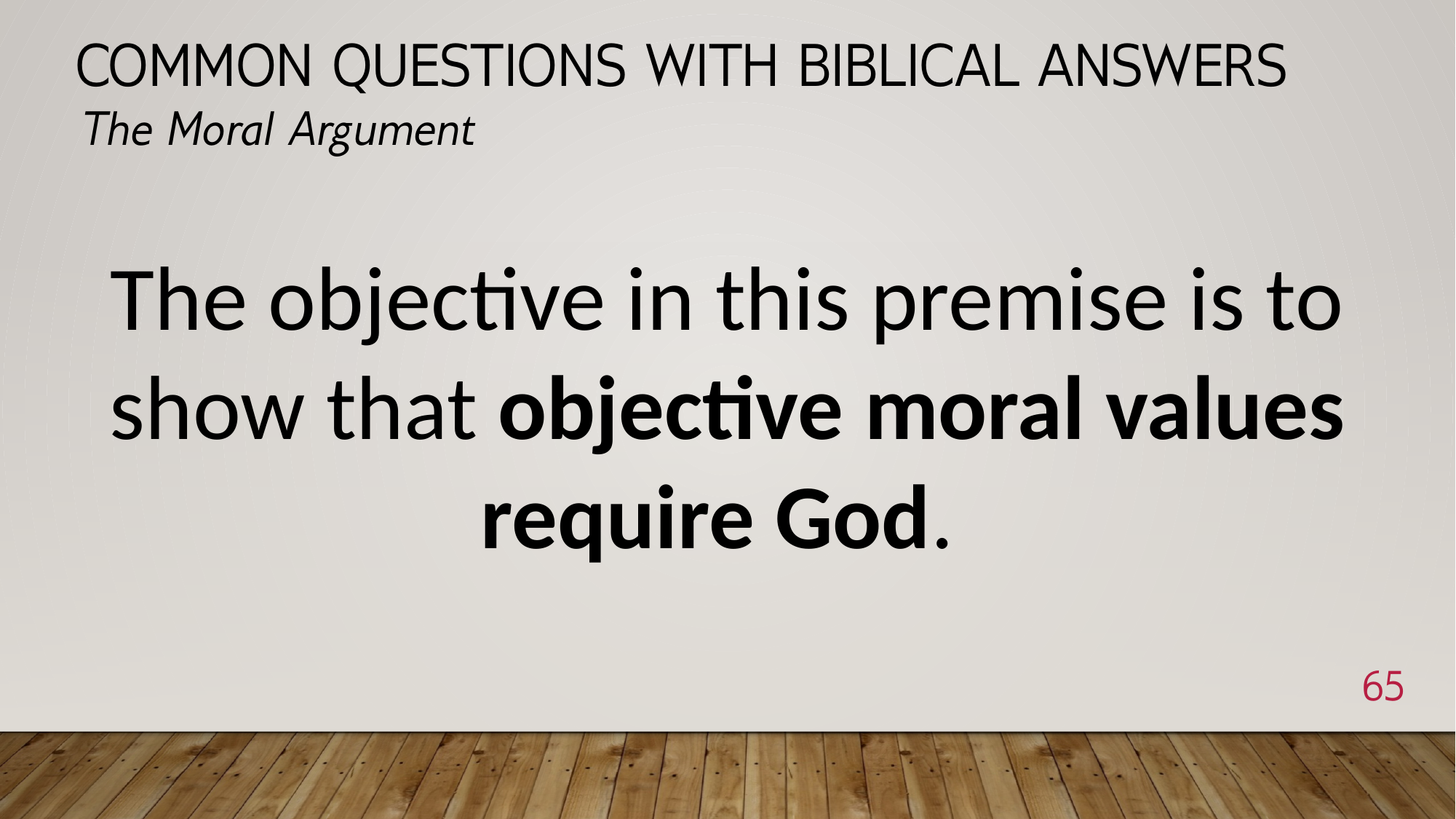

# Common Questions with Biblical Answers
The Moral Argument
The objective in this premise is to show that objective moral values require God.
65